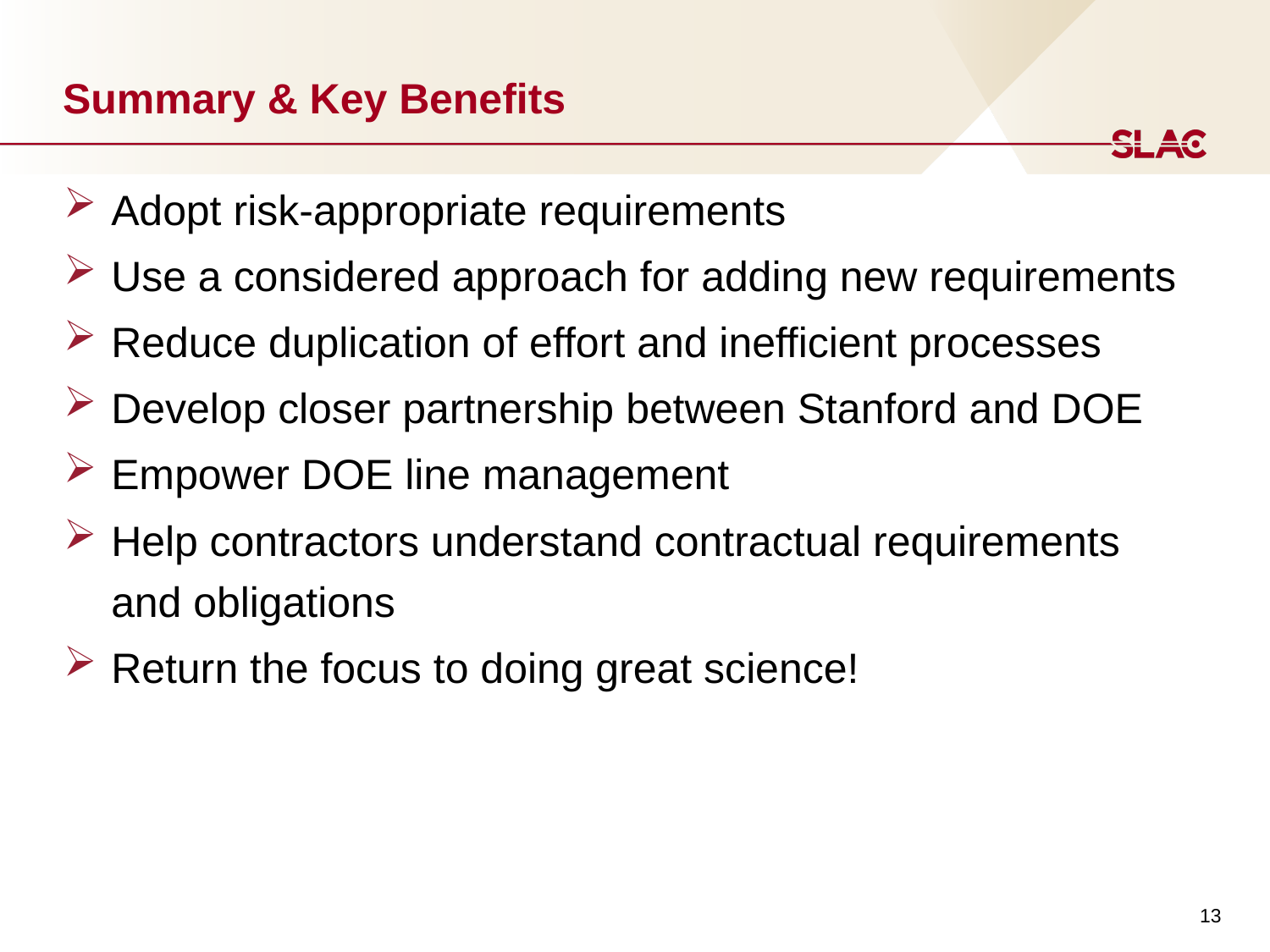

# Summary & Key Benefits
Adopt risk-appropriate requirements
Use a considered approach for adding new requirements
Reduce duplication of effort and inefficient processes
Develop closer partnership between Stanford and DOE
Empower DOE line management
Help contractors understand contractual requirements and obligations
Return the focus to doing great science!

13